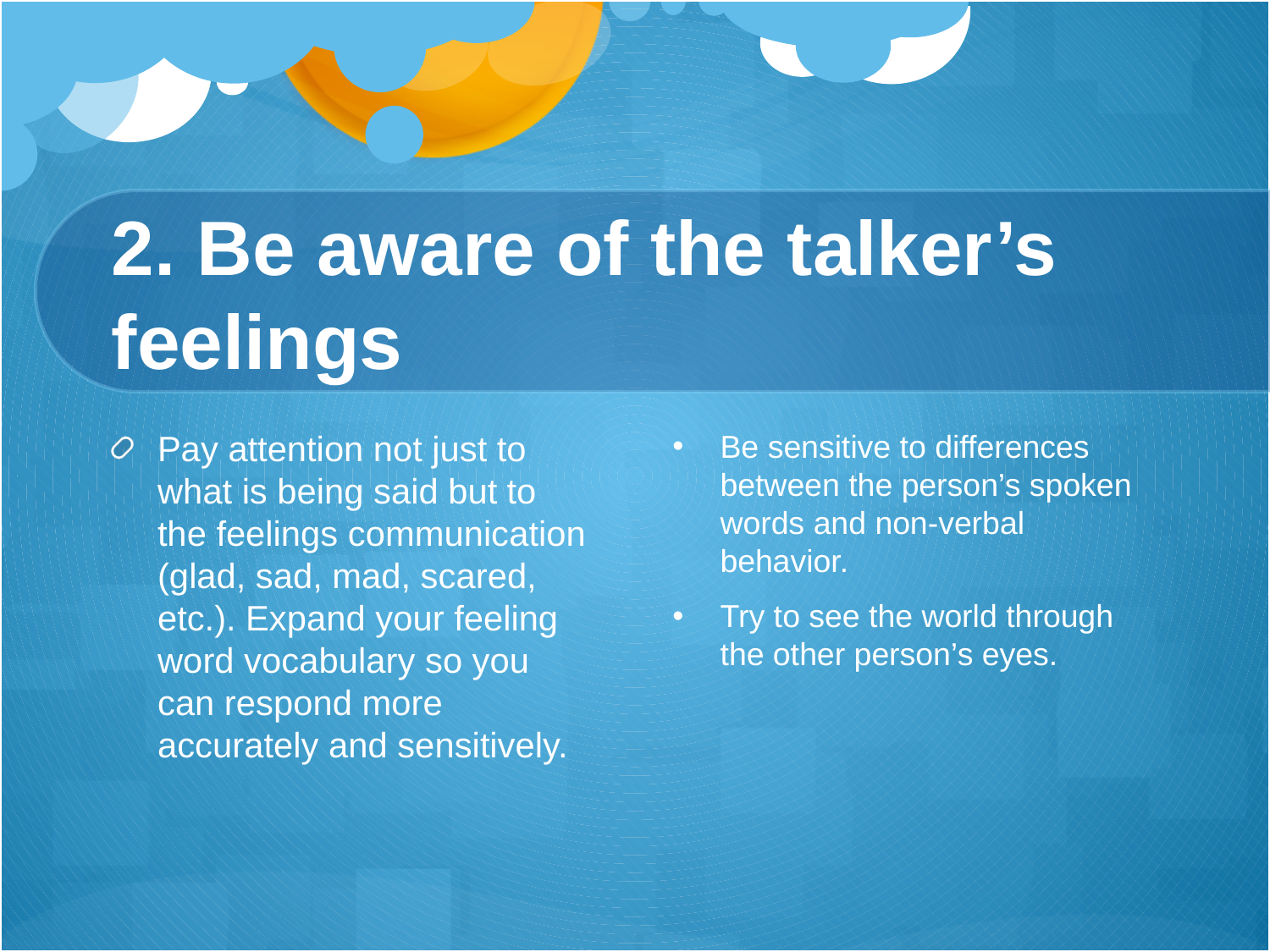

# 2. Be aware of the talker’s feelings
Pay attention not just to what is being said but to the feelings communication (glad, sad, mad, scared, etc.). Expand your feeling word vocabulary so you can respond more accurately and sensitively.

Be sensitive to differences between the person’s spoken words and non-verbal behavior.
Try to see the world through the other person’s eyes.